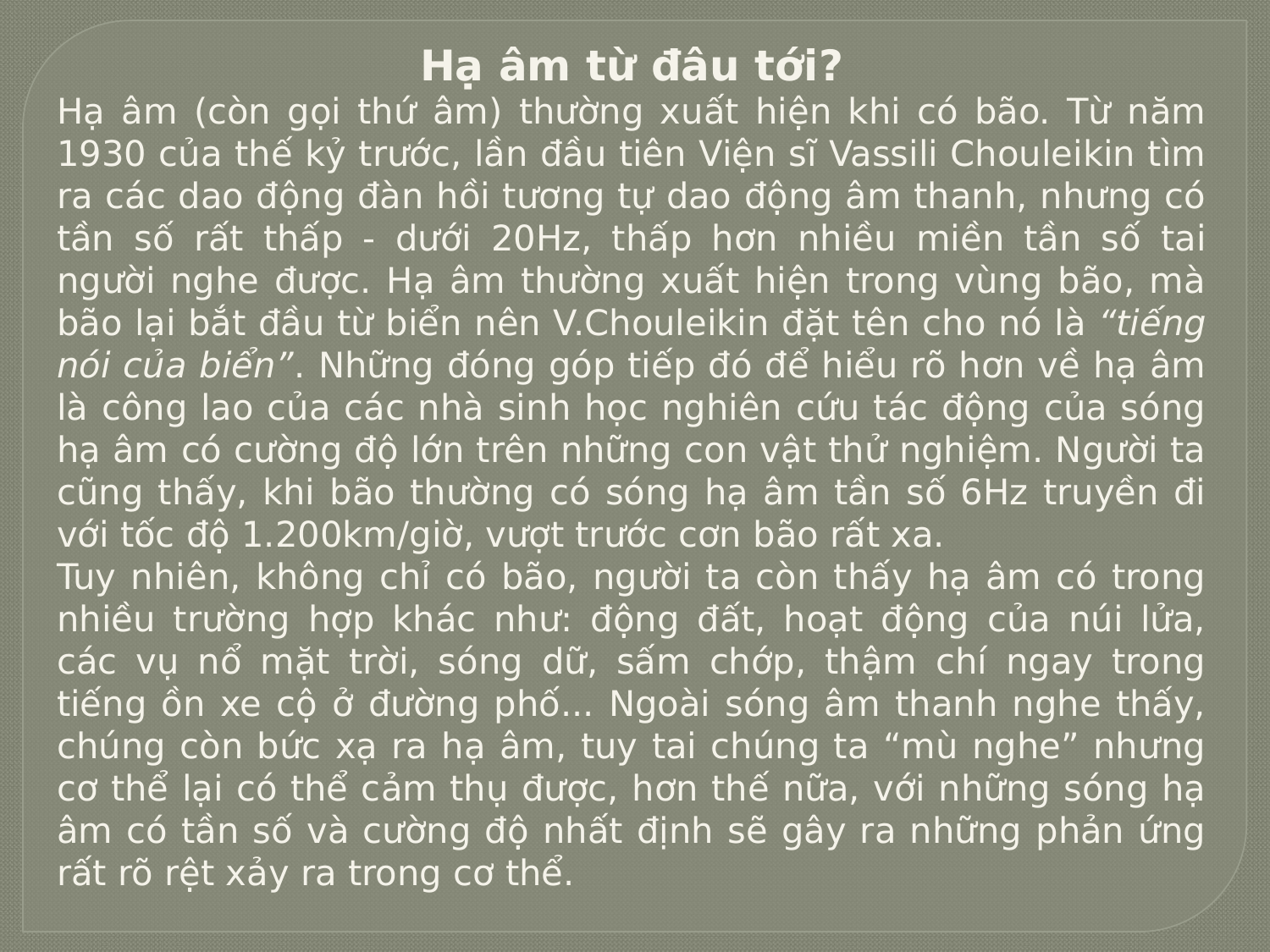

Hạ âm từ đâu tới?
Hạ âm (còn gọi thứ âm) thường xuất hiện khi có bão. Từ năm 1930 của thế kỷ trước, lần đầu tiên Viện sĩ Vassili Chouleikin tìm ra các dao động đàn hồi tương tự dao động âm thanh, nhưng có tần số rất thấp - dưới 20Hz, thấp hơn nhiều miền tần số tai người nghe được. Hạ âm thường xuất hiện trong vùng bão, mà bão lại bắt đầu từ biển nên V.Chouleikin đặt tên cho nó là “tiếng nói của biển”. Những đóng góp tiếp đó để hiểu rõ hơn về hạ âm là công lao của các nhà sinh học nghiên cứu tác động của sóng hạ âm có cường độ lớn trên những con vật thử nghiệm. Người ta cũng thấy, khi bão thường có sóng hạ âm tần số 6Hz truyền đi với tốc độ 1.200km/giờ, vượt trước cơn bão rất xa.
Tuy nhiên, không chỉ có bão, người ta còn thấy hạ âm có trong nhiều trường hợp khác như: động đất, hoạt động của núi lửa, các vụ nổ mặt trời, sóng dữ, sấm chớp, thậm chí ngay trong tiếng ồn xe cộ ở đường phố... Ngoài sóng âm thanh nghe thấy, chúng còn bức xạ ra hạ âm, tuy tai chúng ta “mù nghe” nhưng cơ thể lại có thể cảm thụ được, hơn thế nữa, với những sóng hạ âm có tần số và cường độ nhất định sẽ gây ra những phản ứng rất rõ rệt xảy ra trong cơ thể.